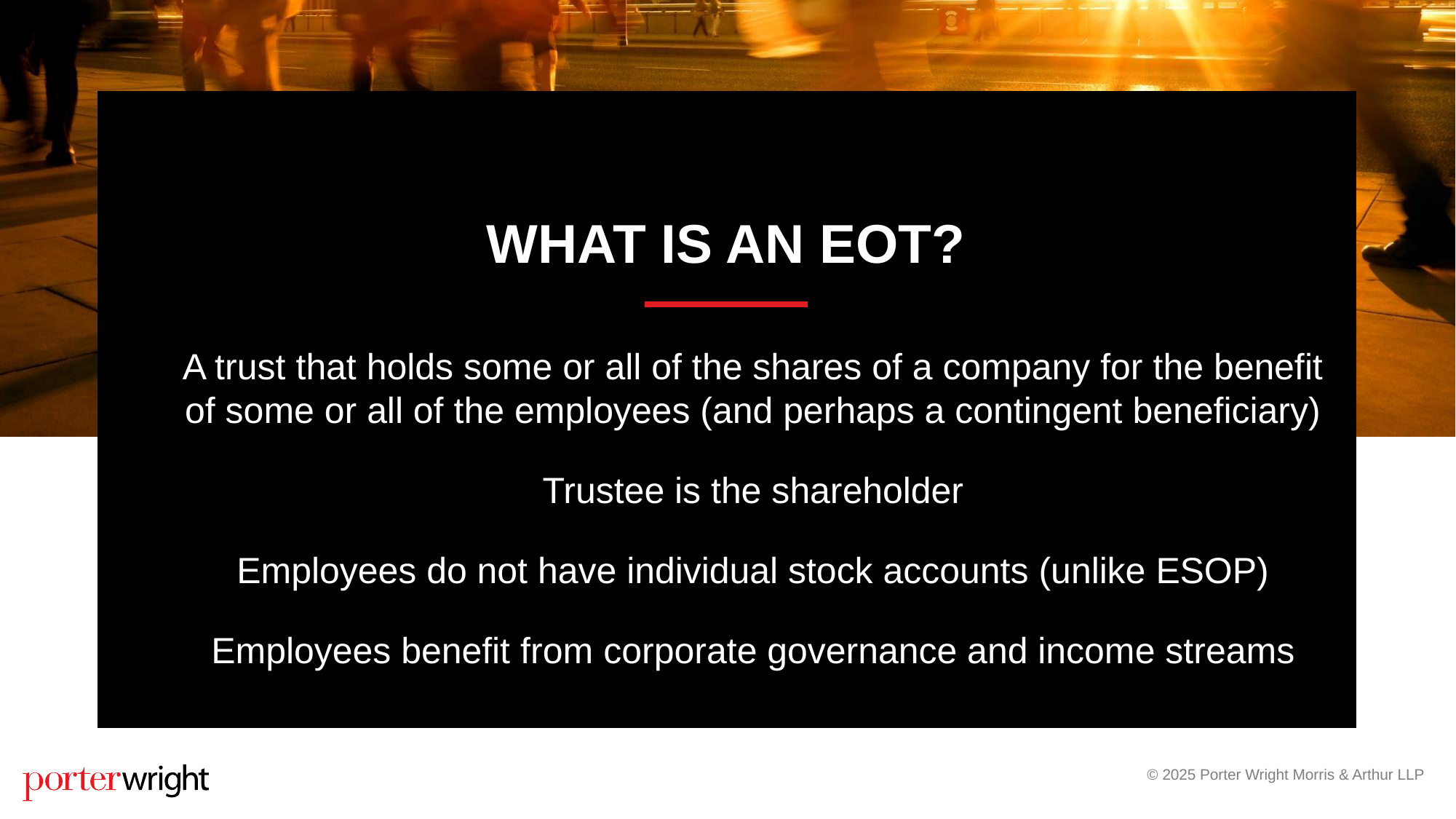

# What is an eot?
A trust that holds some or all of the shares of a company for the benefit of some or all of the employees (and perhaps a contingent beneficiary)
Trustee is the shareholder
Employees do not have individual stock accounts (unlike ESOP)
Employees benefit from corporate governance and income streams